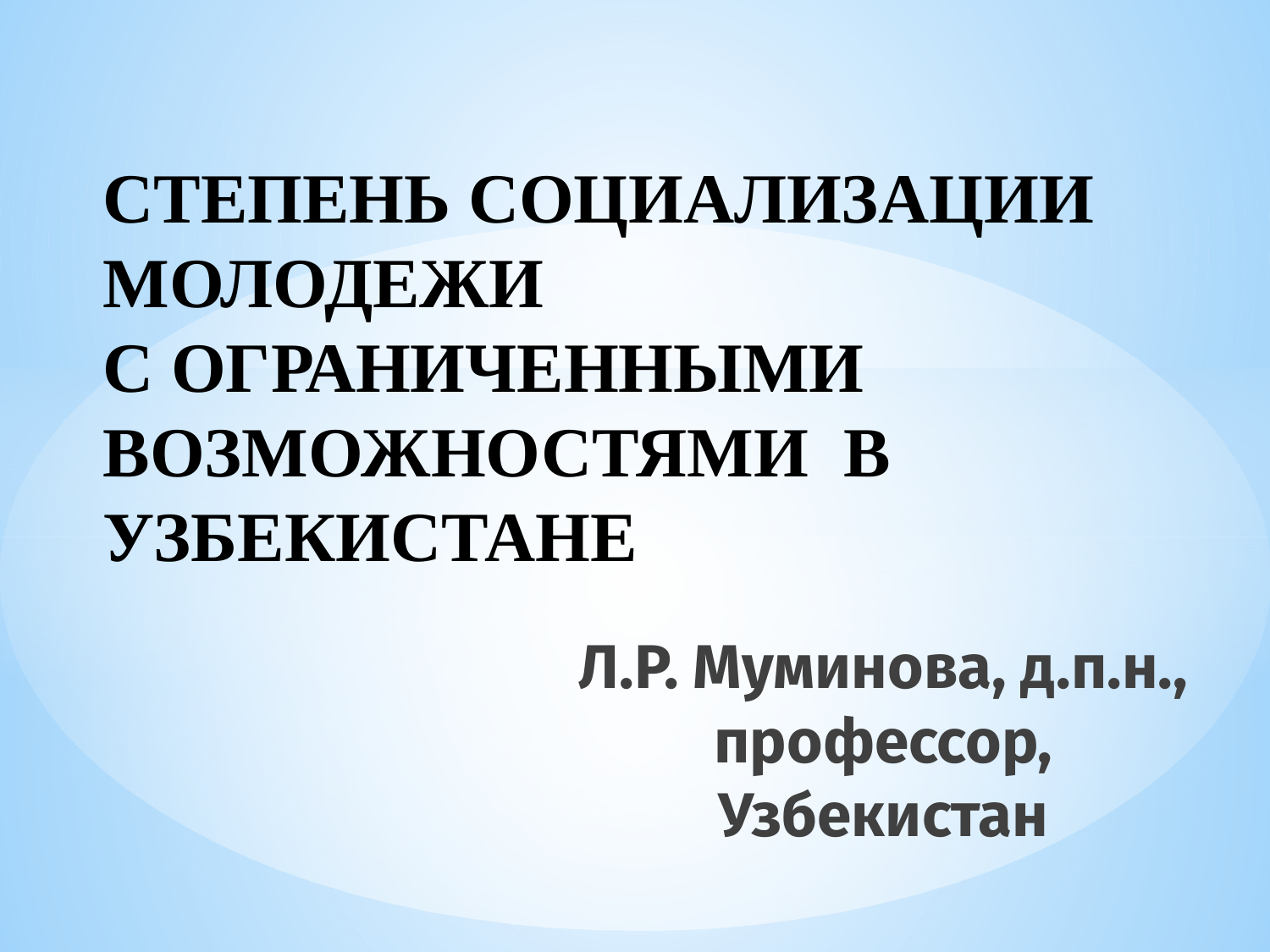

# СТЕПЕНЬ СОЦИАЛИЗАЦИИ МОЛОДЕЖИ С ОГРАНИЧЕННЫМИ ВОЗМОЖНОСТЯМИ  В УЗБЕКИСТАНЕ
Л.Р. Муминова, д.п.н., профессор, Узбекистан